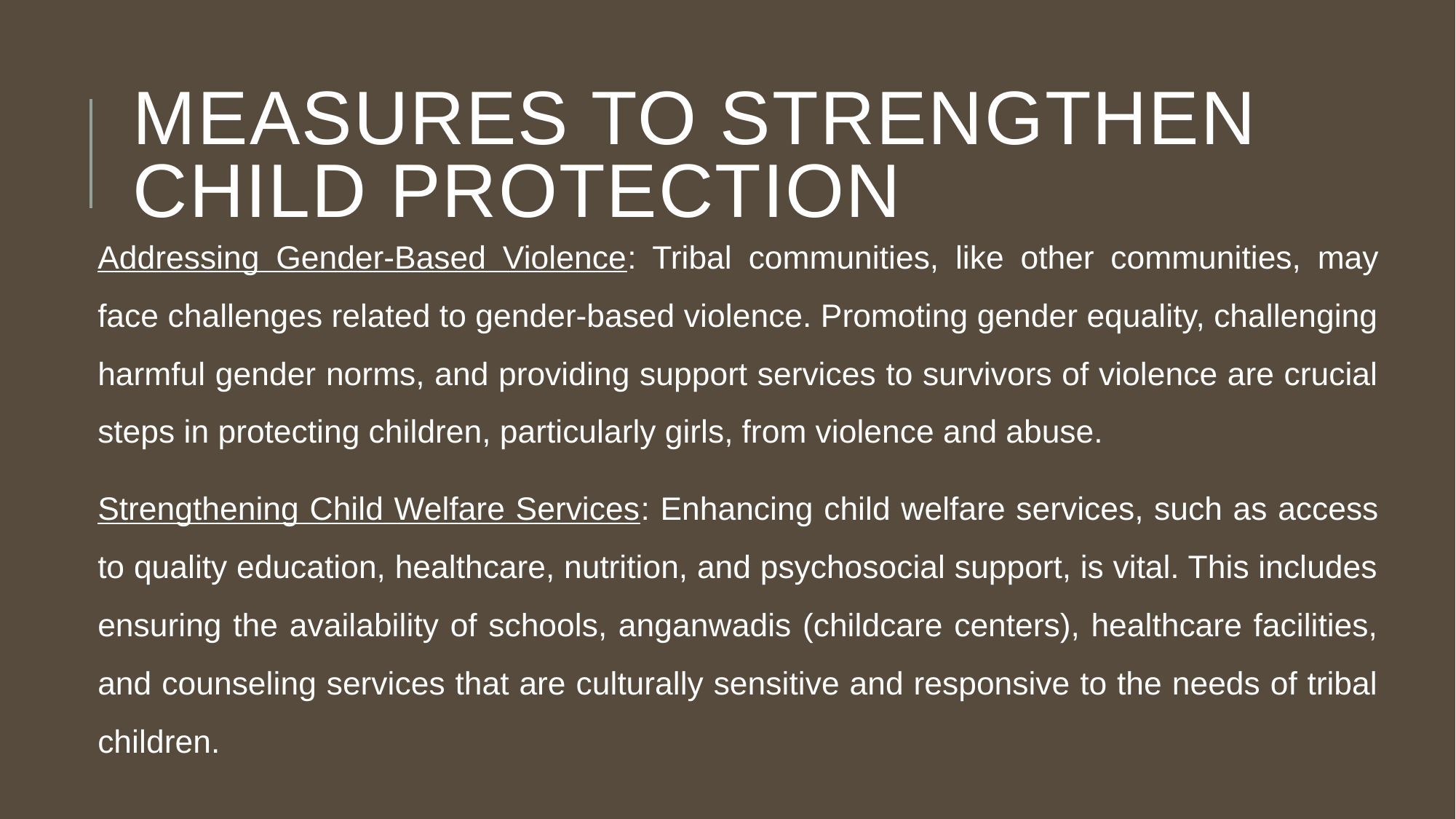

# MEASURES TO STRENGTHEN CHILD PROTECTION
Addressing Gender-Based Violence: Tribal communities, like other communities, may face challenges related to gender-based violence. Promoting gender equality, challenging harmful gender norms, and providing support services to survivors of violence are crucial steps in protecting children, particularly girls, from violence and abuse.
Strengthening Child Welfare Services: Enhancing child welfare services, such as access to quality education, healthcare, nutrition, and psychosocial support, is vital. This includes ensuring the availability of schools, anganwadis (childcare centers), healthcare facilities, and counseling services that are culturally sensitive and responsive to the needs of tribal children.